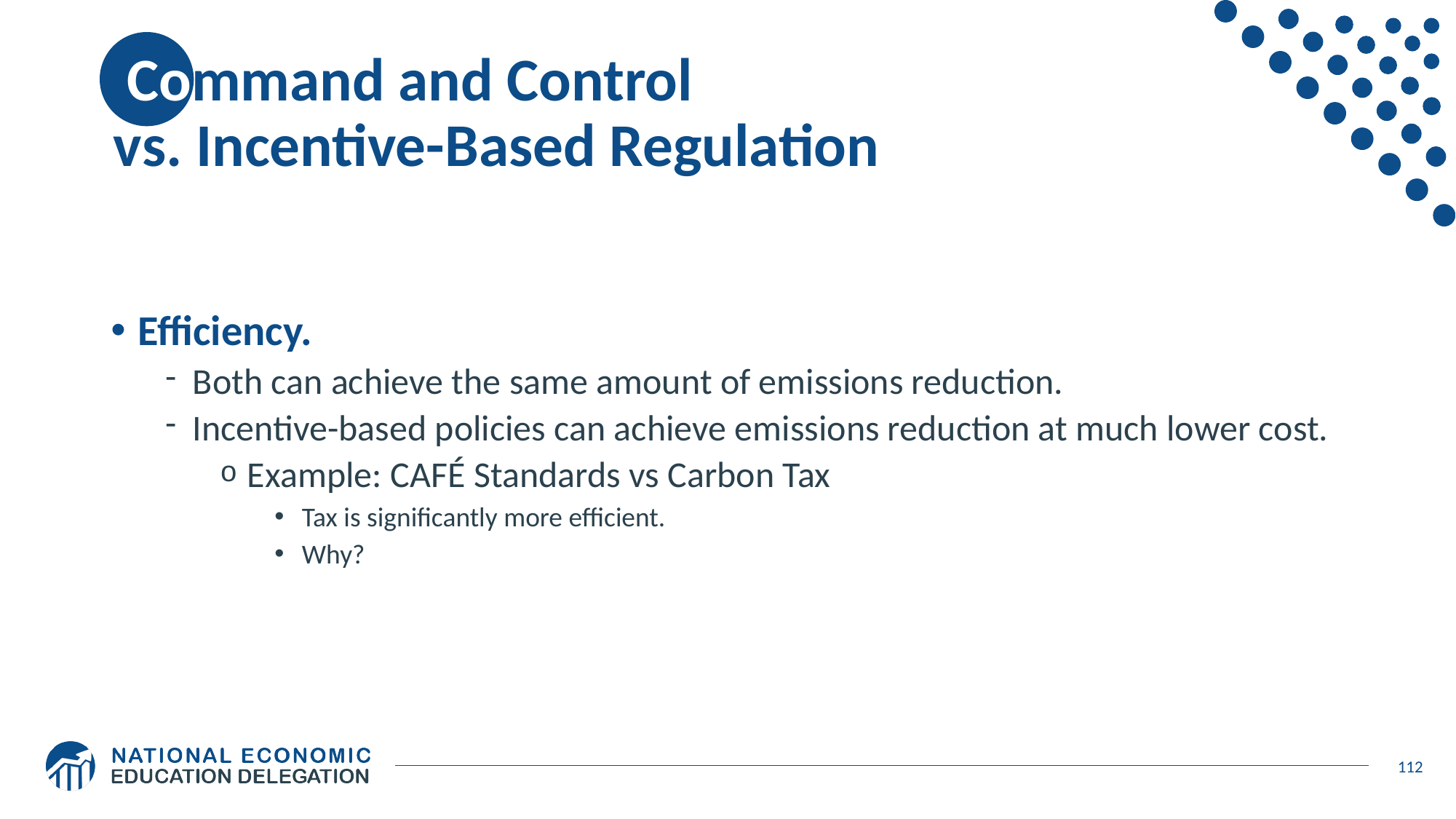

# Command and Control vs. Incentive-Based Regulation
Efficiency.
Both can achieve the same amount of emissions reduction.
Incentive-based policies can achieve emissions reduction at much lower cost.
Example: CAFÉ Standards vs Carbon Tax
Tax is significantly more efficient.
Why?

112